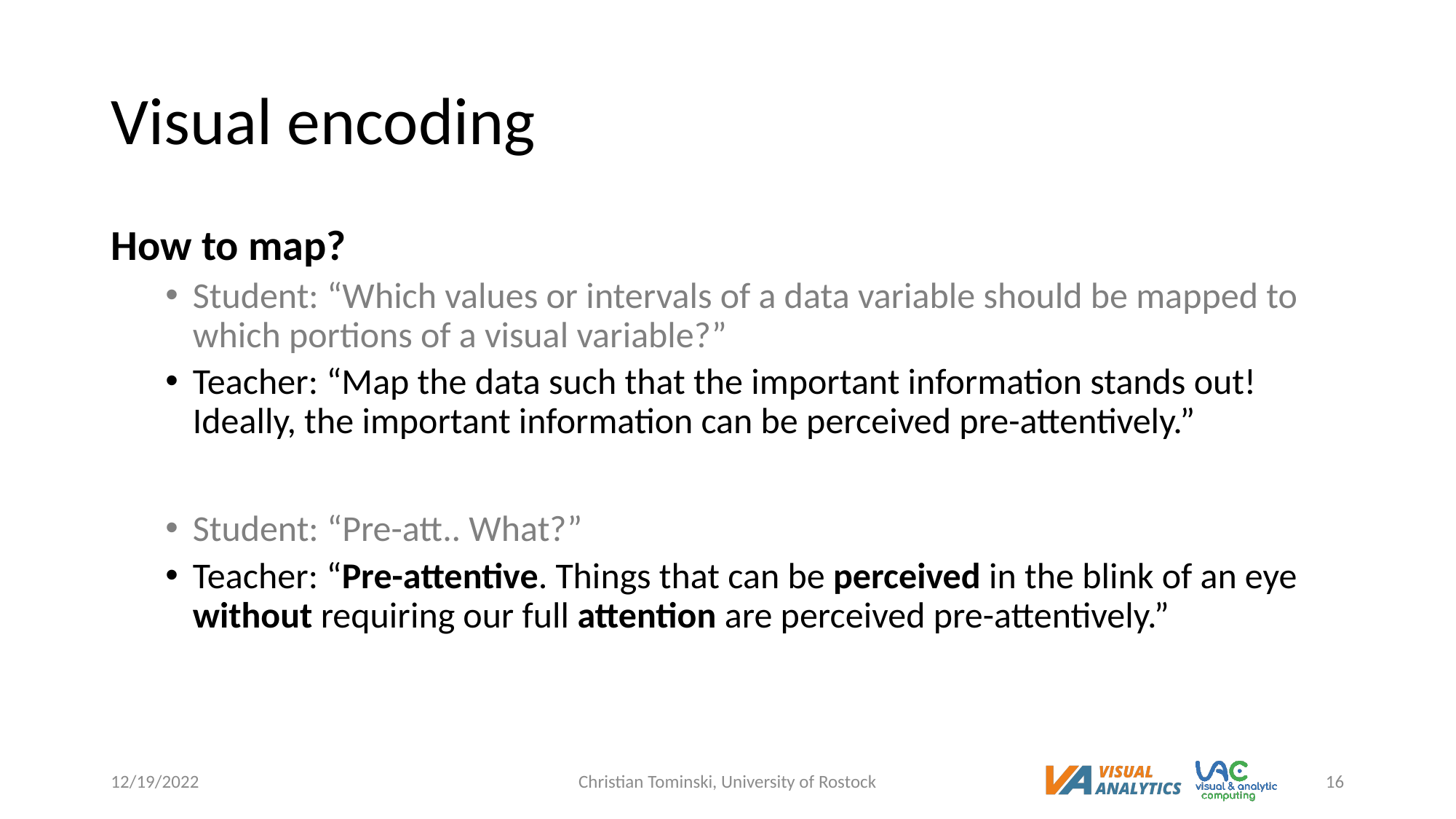

# Visual encoding
How to map?
Student: “Which values or intervals of a data variable should be mapped to which portions of a visual variable?”
Teacher: “Map the data such that the important information stands out! Ideally, the important information can be perceived pre-attentively.”

Student: “Pre-att.. What?”
Teacher: “Pre-attentive. Things that can be perceived in the blink of an eye without requiring our full attention are perceived pre-attentively.”
12/19/2022
Christian Tominski, University of Rostock
16